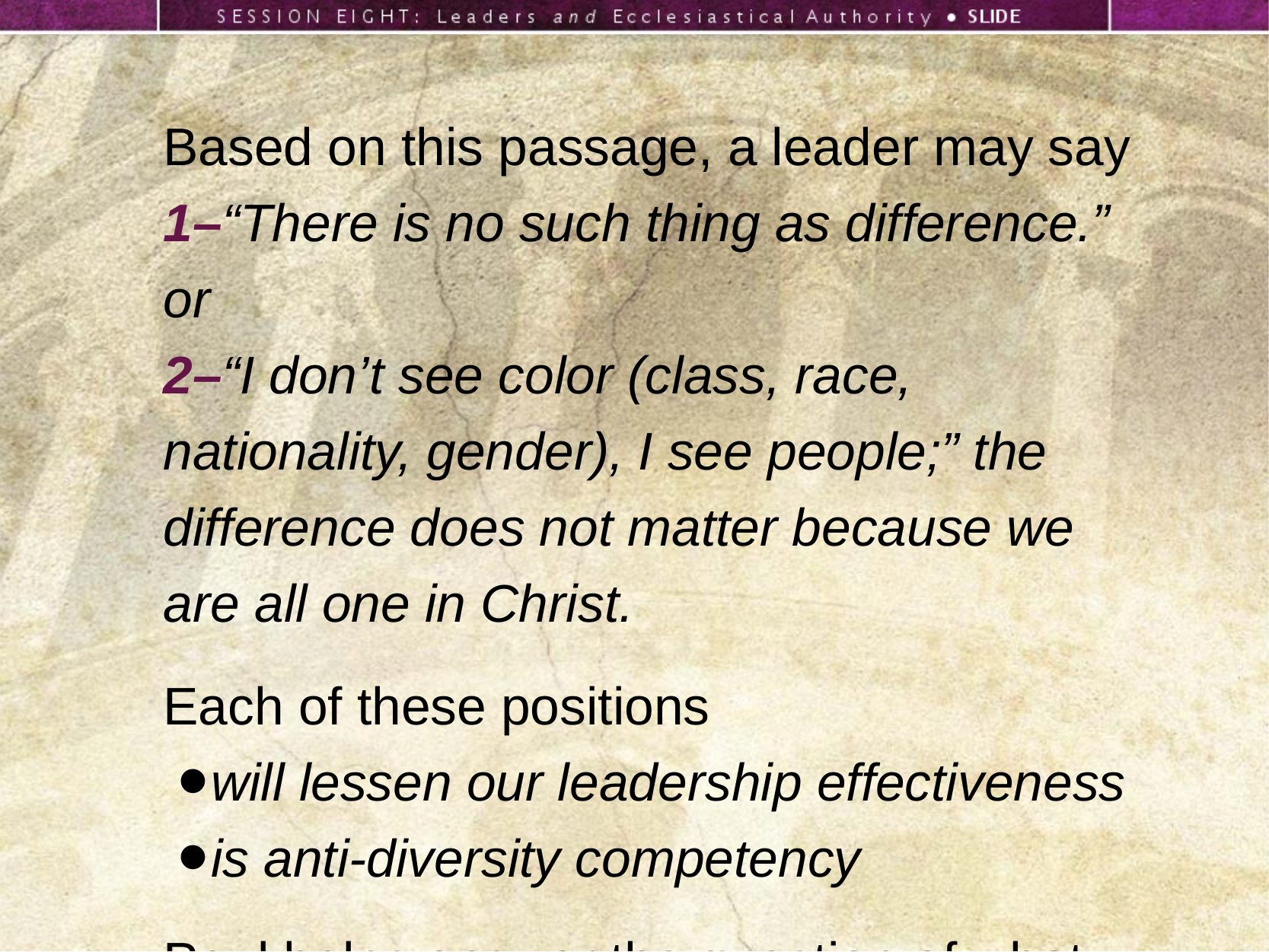

Based on this passage, a leader may say
1–“There is no such thing as difference.” or
2–“I don’t see color (class, race, nationality, gender), I see people;” the difference does not matter because we are all one in Christ.

Each of these positions
will lessen our leadership effectiveness
is anti-diversity competency

Paul helps answer the question of what-do-we-do-with-differences.